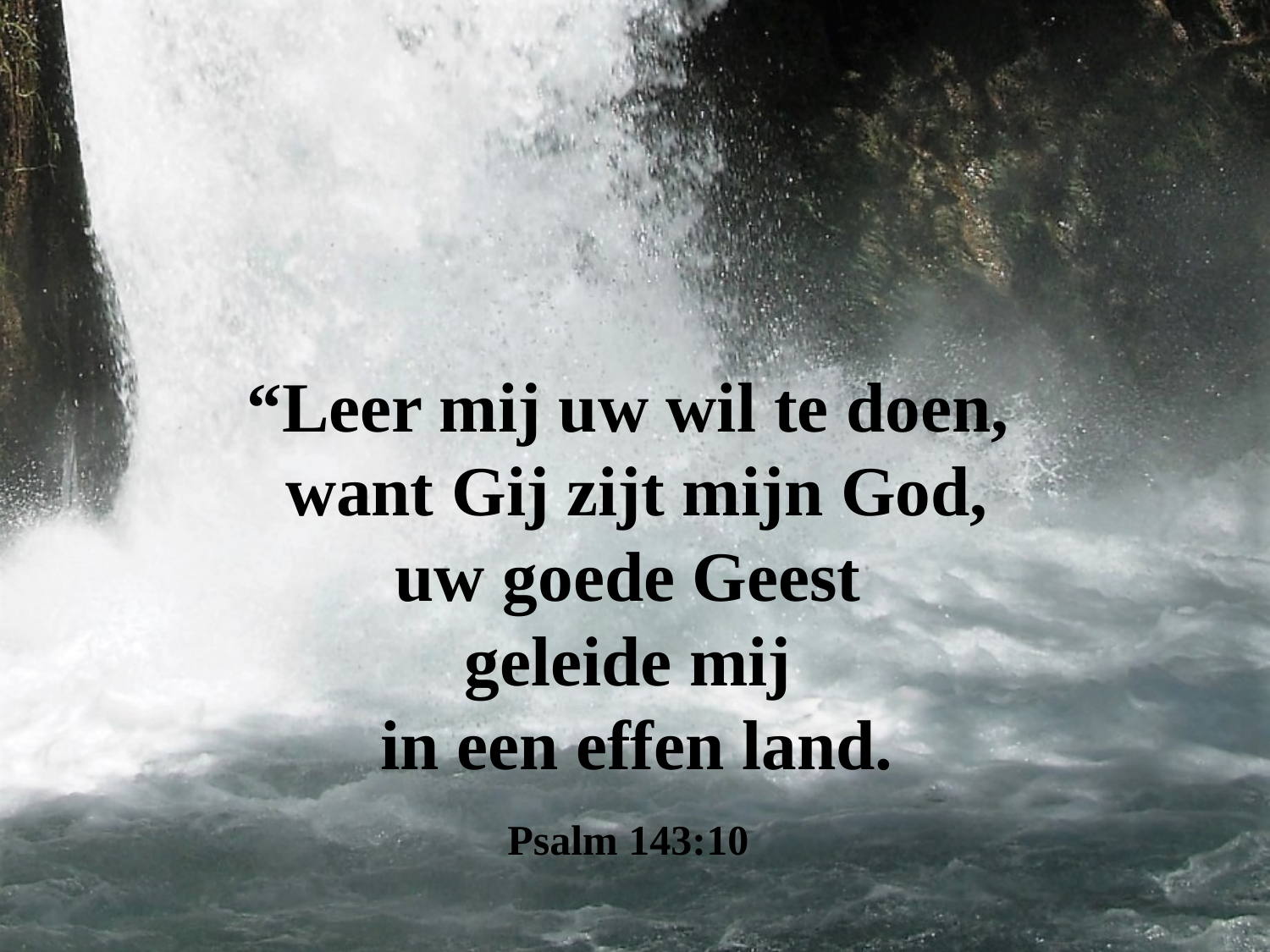

“Leer mij uw wil te doen,
want Gij zijt mijn God,
uw goede Geest
geleide mij
in een effen land.
Psalm 143:10